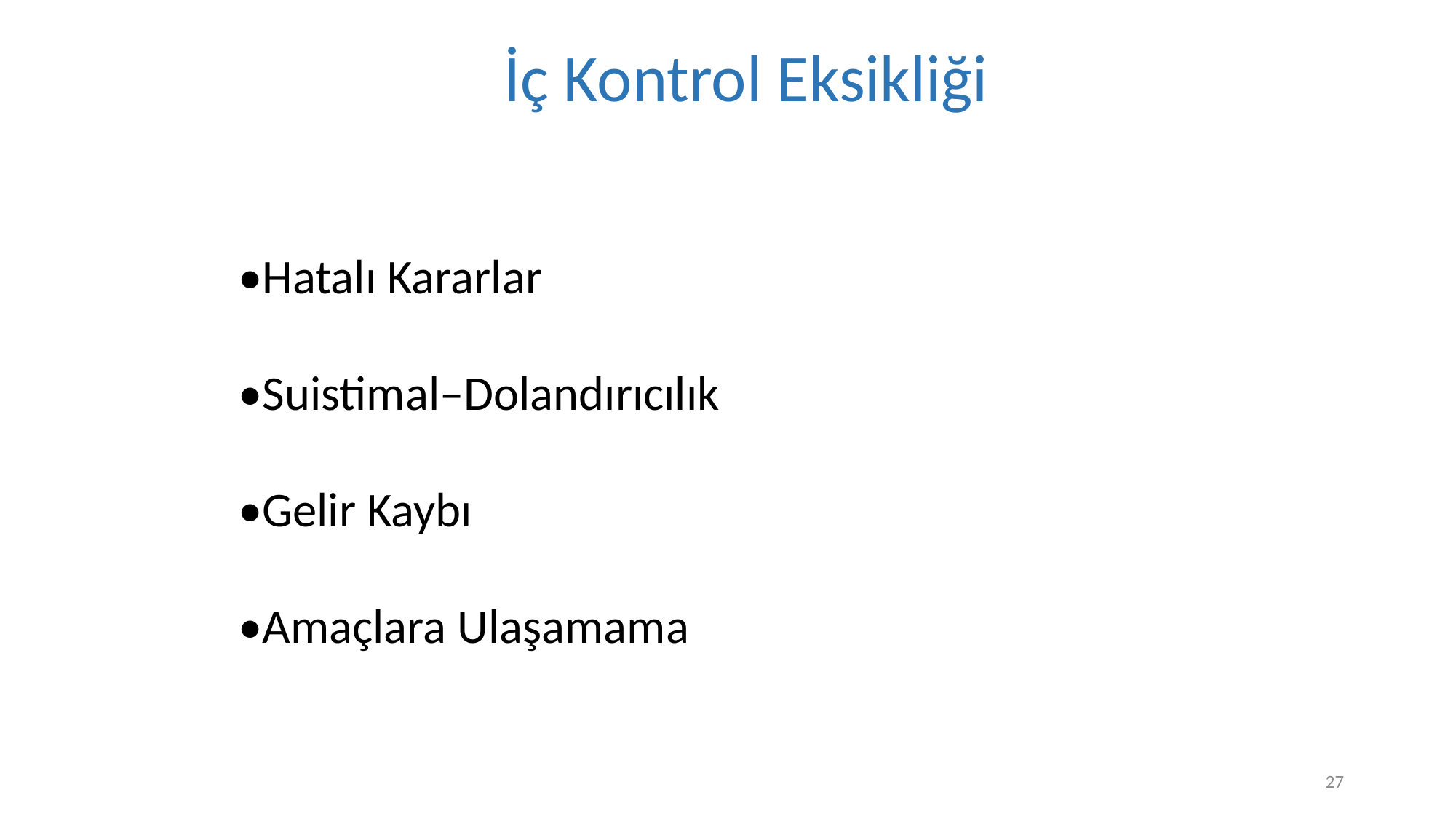

# İç Kontrol Eksikliği

•Hatalı Kararlar

•Suistimal–Dolandırıcılık

•Gelir Kaybı

•Amaçlara Ulaşamama

27